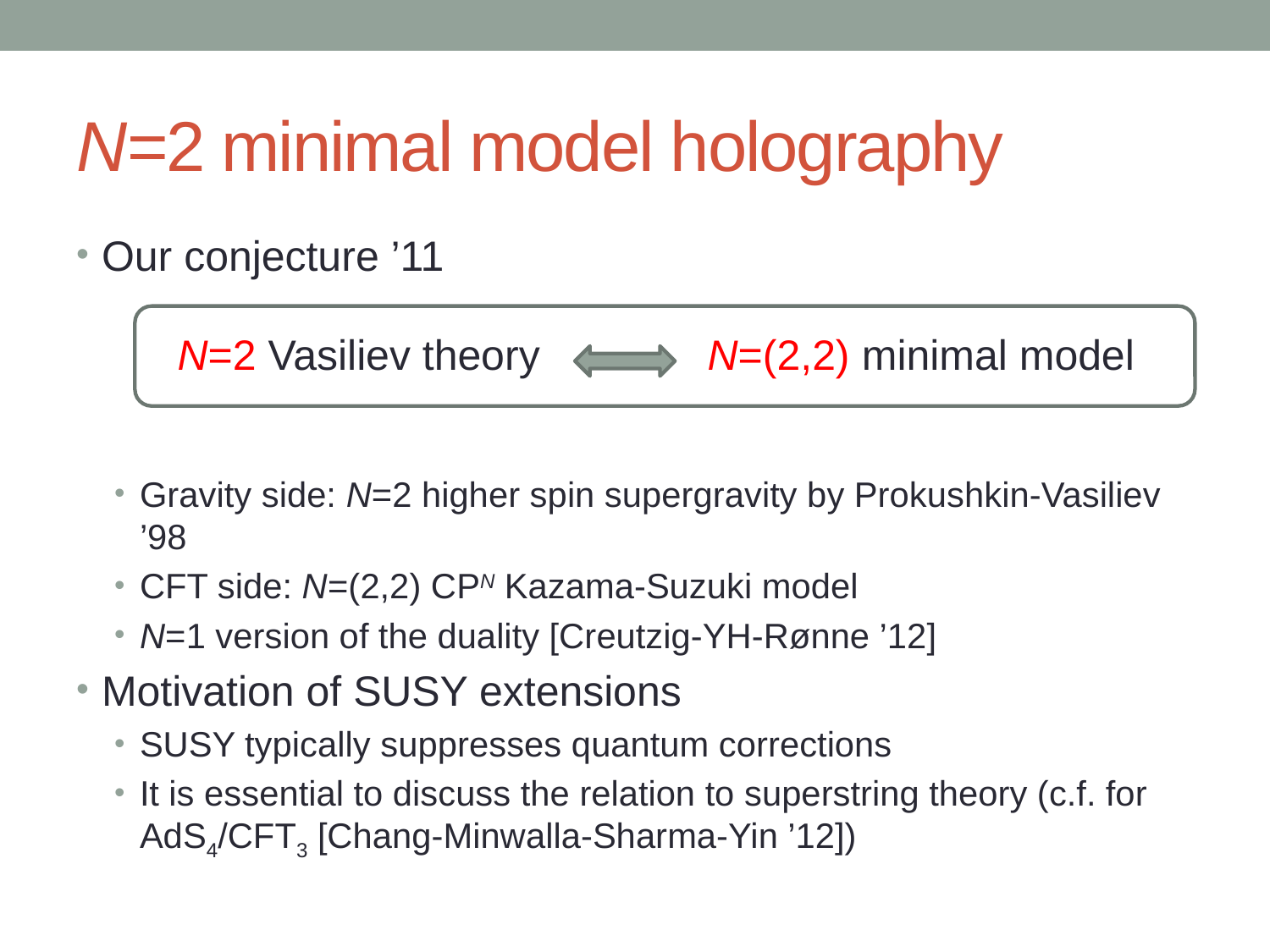

# N=2 minimal model holography
Our conjecture ’11

Gravity side: N=2 higher spin supergravity by Prokushkin-Vasiliev ’98
CFT side: N=(2,2) CPN Kazama-Suzuki model
N=1 version of the duality [Creutzig-YH-Rønne ’12]
Motivation of SUSY extensions
SUSY typically suppresses quantum corrections
It is essential to discuss the relation to superstring theory (c.f. for AdS4/CFT3 [Chang-Minwalla-Sharma-Yin ’12])

N=2 Vasiliev theory
N=(2,2) minimal model